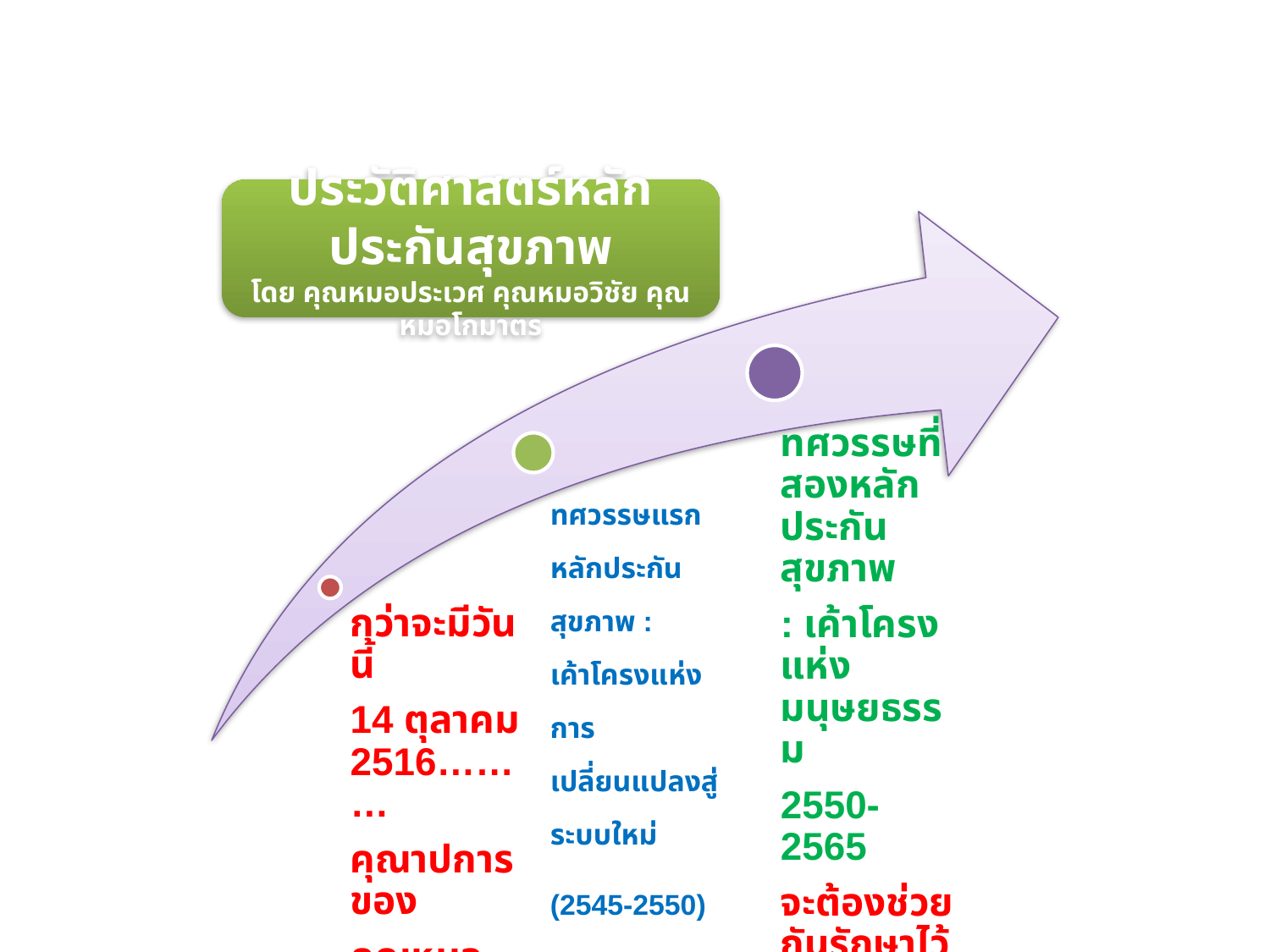

ประวัติศาสตร์หลักประกันสุขภาพ
โดย คุณหมอประเวศ คุณหมอวิชัย คุณหมอโกมาตร

ทศวรรษที่สองหลักประกันสุขภาพ
: เค้าโครงแห่งมนุษยธรรม
2550-2565
จะต้องช่วยกันรักษาไว้และส่งต่อไปให้คนรุ่นหลัง

ทศวรรษแรกหลักประกันสุขภาพ : เค้าโครงแห่งการเปลี่ยนแปลงสู่ระบบใหม่
(2545-2550)
รวมพลังขับเคลื่อนสร้างผลงานให้เป็นที่ประจักษ์

กว่าจะมีวันนี้
14 ตุลาคม 2516………
คุณาปการของ
คุณหมอสงวน